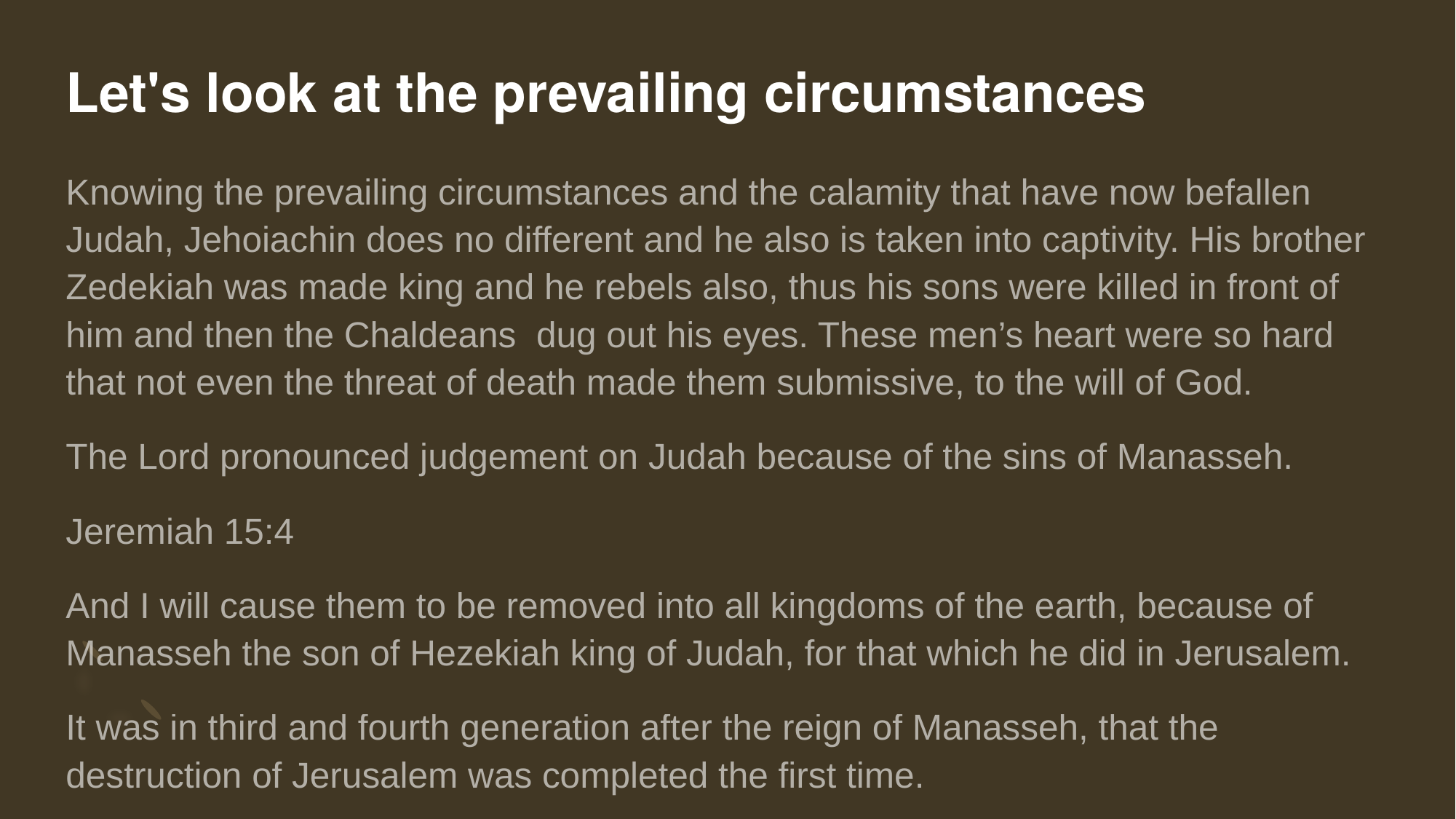

# Let's look at the prevailing circumstances
Knowing the prevailing circumstances and the calamity that have now befallen Judah, Jehoiachin does no different and he also is taken into captivity. His brother Zedekiah was made king and he rebels also, thus his sons were killed in front of him and then the Chaldeans  dug out his eyes. These men’s heart were so hard that not even the threat of death made them submissive, to the will of God.
The Lord pronounced judgement on Judah because of the sins of Manasseh.
Jeremiah 15:4
And I will cause them to be removed into all kingdoms of the earth, because of Manasseh the son of Hezekiah king of Judah, for that which he did in Jerusalem.
It was in third and fourth generation after the reign of Manasseh, that the destruction of Jerusalem was completed the first time.